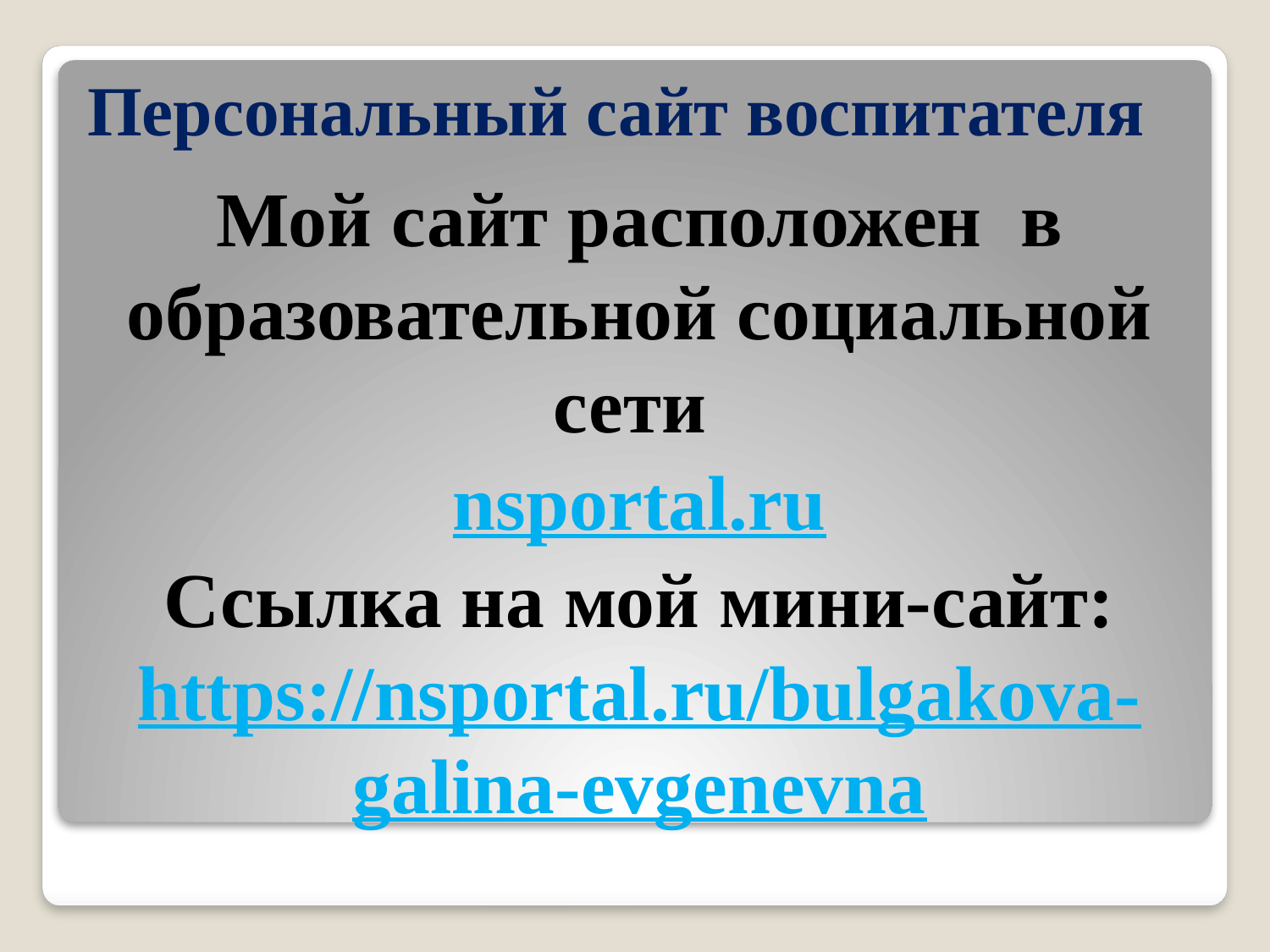

# Персональный сайт воспитателя
Мой сайт расположен  в образовательной социальной сети
nsportal.ru
Ссылка на мой мини-сайт: https://nsportal.ru/bulgakova-galina-evgenevna